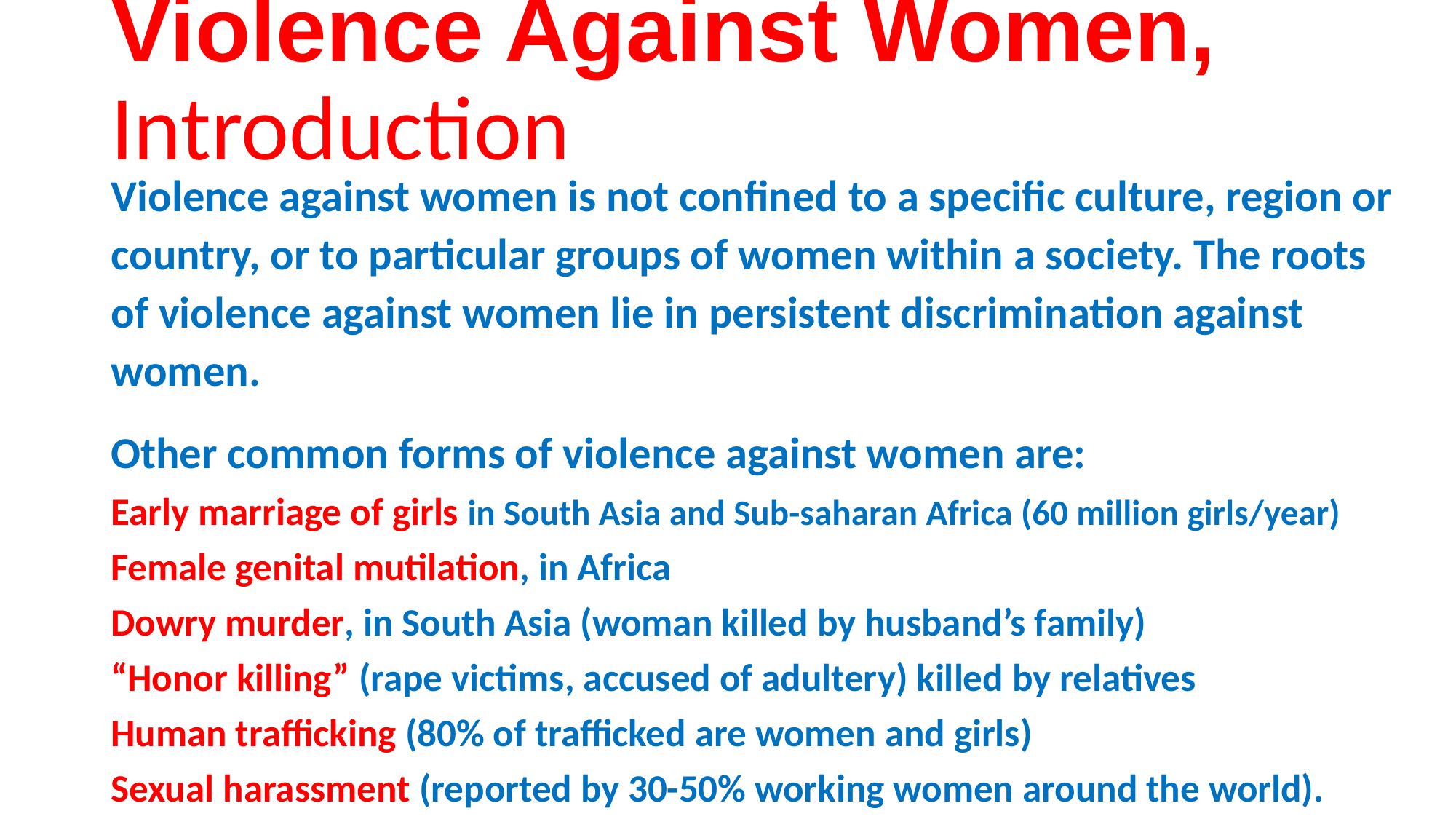

# Violence Against Women, Introduction
Violence against women is not confined to a specific culture, region or country, or to particular groups of women within a society. The roots of violence against women lie in persistent discrimination against women.

Other common forms of violence against women are:
Early marriage of girls in South Asia and Sub-saharan Africa (60 million girls/year)
Female genital mutilation, in Africa
Dowry murder, in South Asia (woman killed by husband’s family)
“Honor killing” (rape victims, accused of adultery) killed by relatives
Human trafficking (80% of trafficked are women and girls)
Sexual harassment (reported by 30-50% working women around the world).